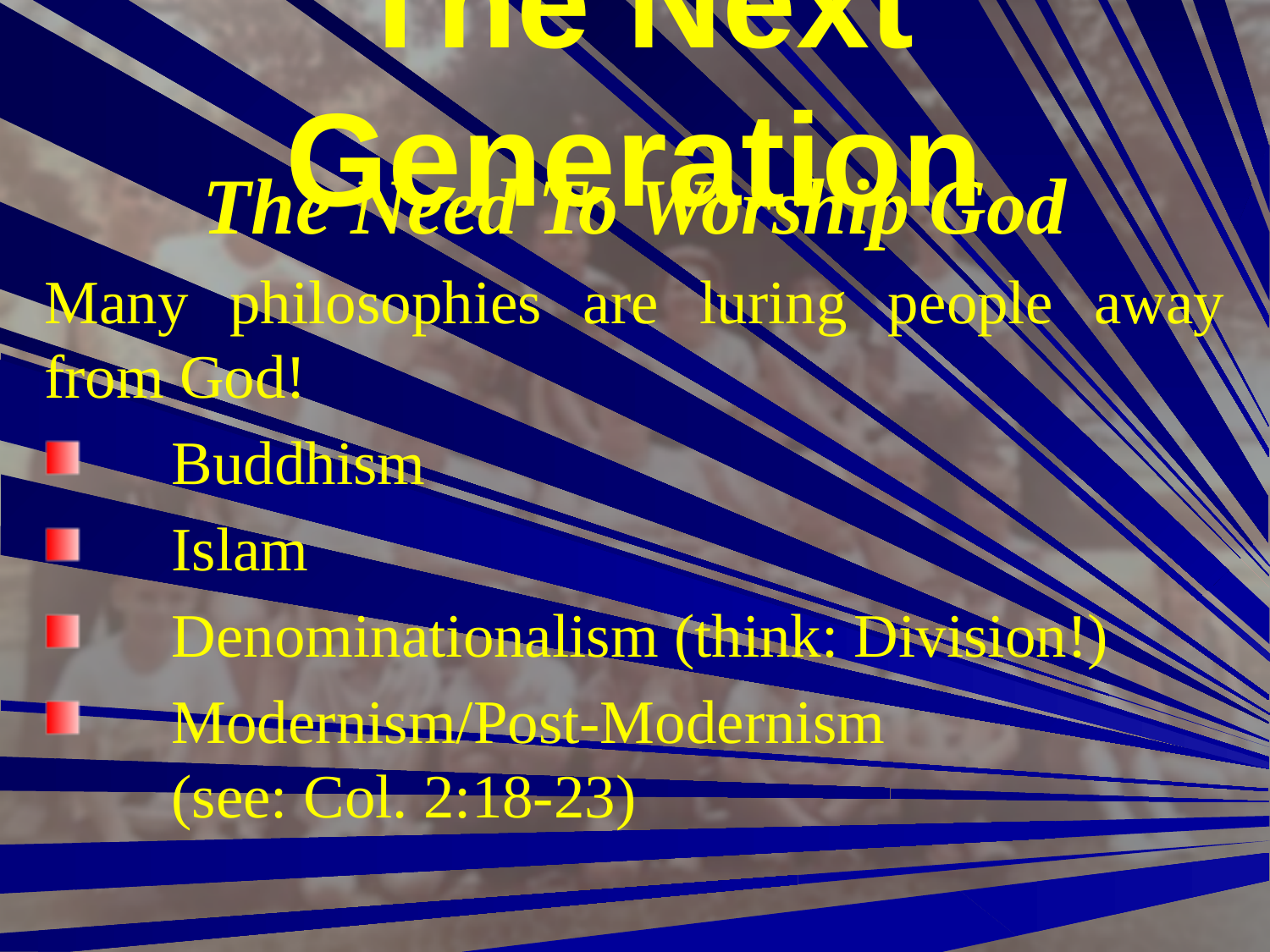

# The Next Generation
The Need To Worship God
Many philosophies are luring people away from God!
	Buddhism
	Islam
	Denominationalism (think: Division!)
	Modernism/Post-Modernism				(see: Col. 2:18-23)